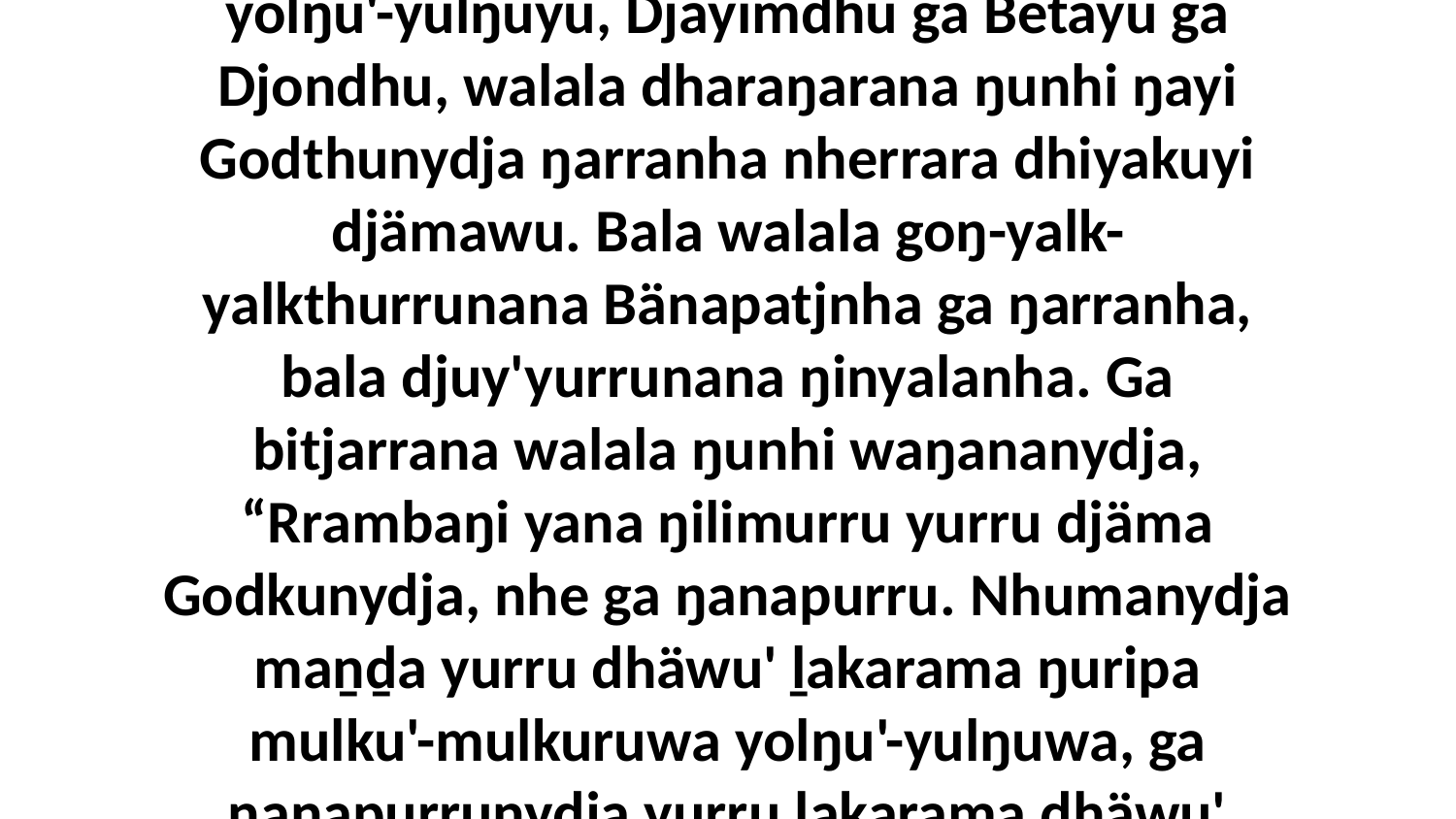

9 Yo, ŋuriŋiyi walalay ŋurru'-ŋurruŋuyu yolŋu'-yulŋuyu, Djayimdhu ga Betayu ga Djondhu, walala dharaŋarana ŋunhi ŋayi Godthunydja ŋarranha nherrara dhiyakuyi djämawu. Bala walala goŋ-yalk-yalkthurrunana Bänapatjnha ga ŋarranha, bala djuy'yurrunana ŋinyalanha. Ga bitjarrana walala ŋunhi waŋananydja, “Rrambaŋi yana ŋilimurru yurru djäma Godkunydja, nhe ga ŋanapurru. Nhumanydja maṉḏa yurru dhäwu' ḻakarama ŋuripa mulku'-mulkuruwa yolŋu'-yulŋuwa, ga ŋanapurrunydja yurru ḻakarama dhäwu' ŋurupa Djuwwa yolŋu'-yulŋuwa.”